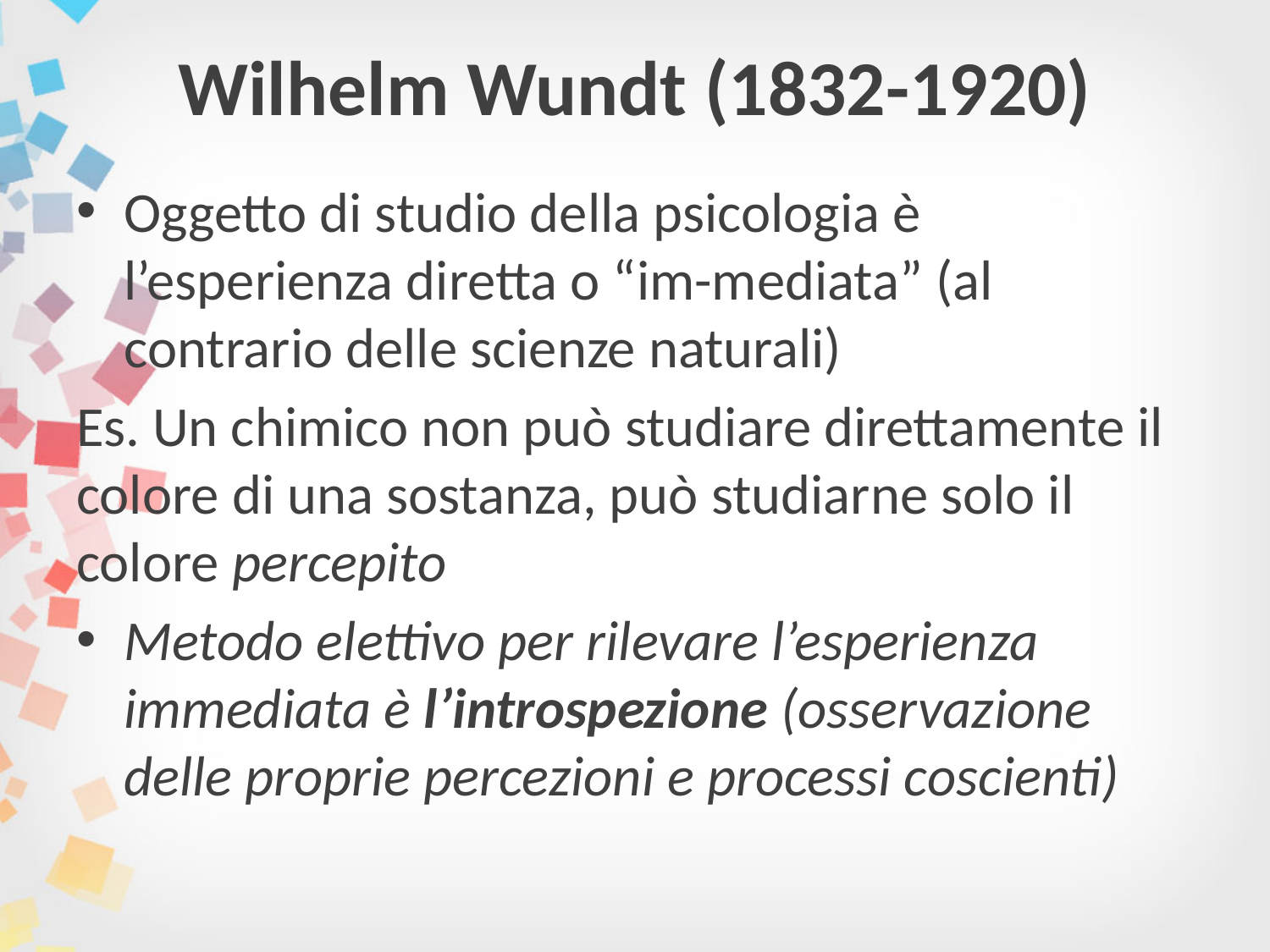

# Wilhelm Wundt (1832-1920)
Oggetto di studio della psicologia è l’esperienza diretta o “im-mediata” (al contrario delle scienze naturali)
Es. Un chimico non può studiare direttamente il colore di una sostanza, può studiarne solo il colore percepito
Metodo elettivo per rilevare l’esperienza immediata è l’introspezione (osservazione delle proprie percezioni e processi coscienti)